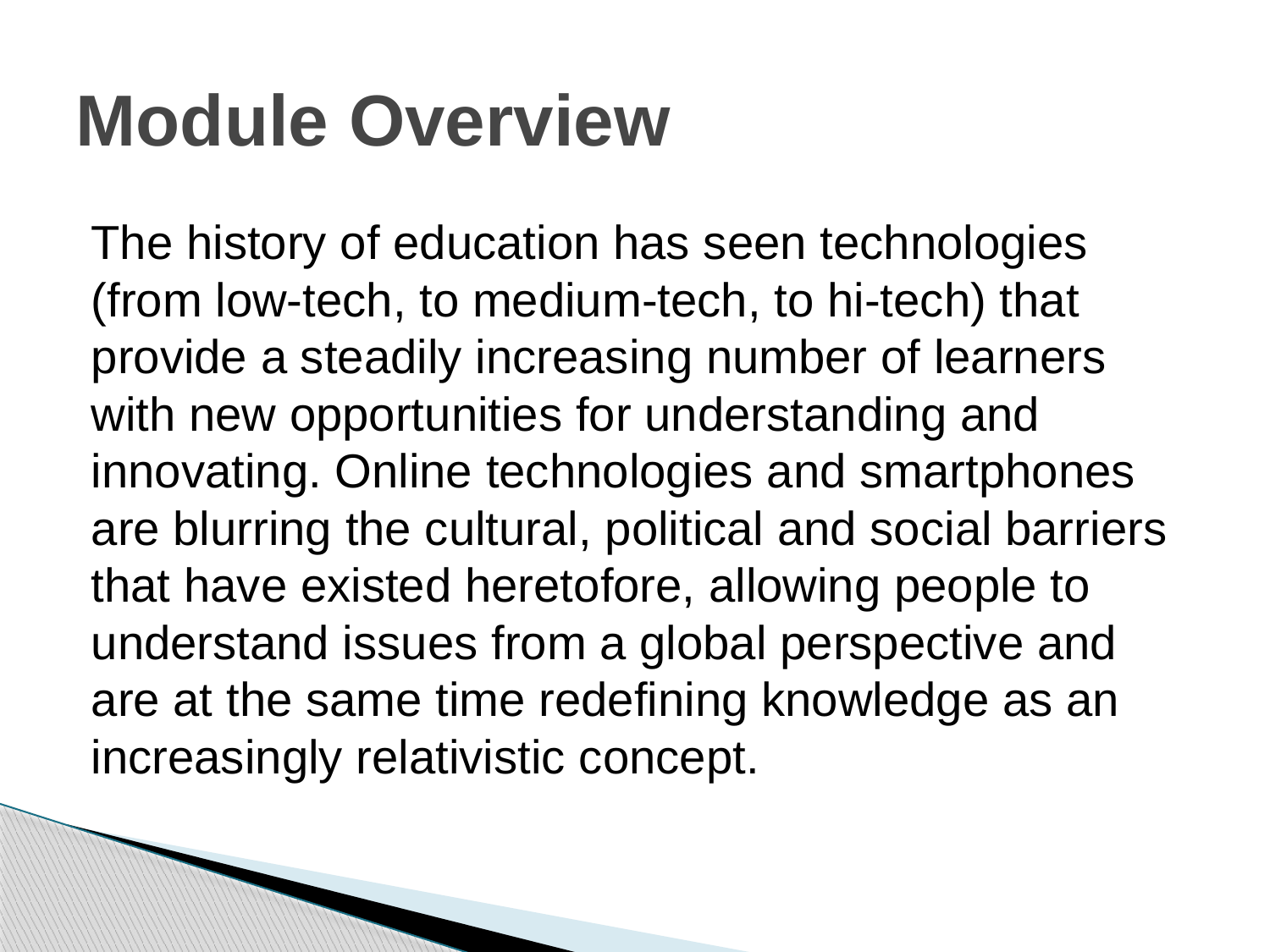

# Module Overview
The history of education has seen technologies (from low-tech, to medium-tech, to hi-tech) that provide a steadily increasing number of learners with new opportunities for understanding and innovating. Online technologies and smartphones are blurring the cultural, political and social barriers that have existed heretofore, allowing people to understand issues from a global perspective and are at the same time redefining knowledge as an increasingly relativistic concept.